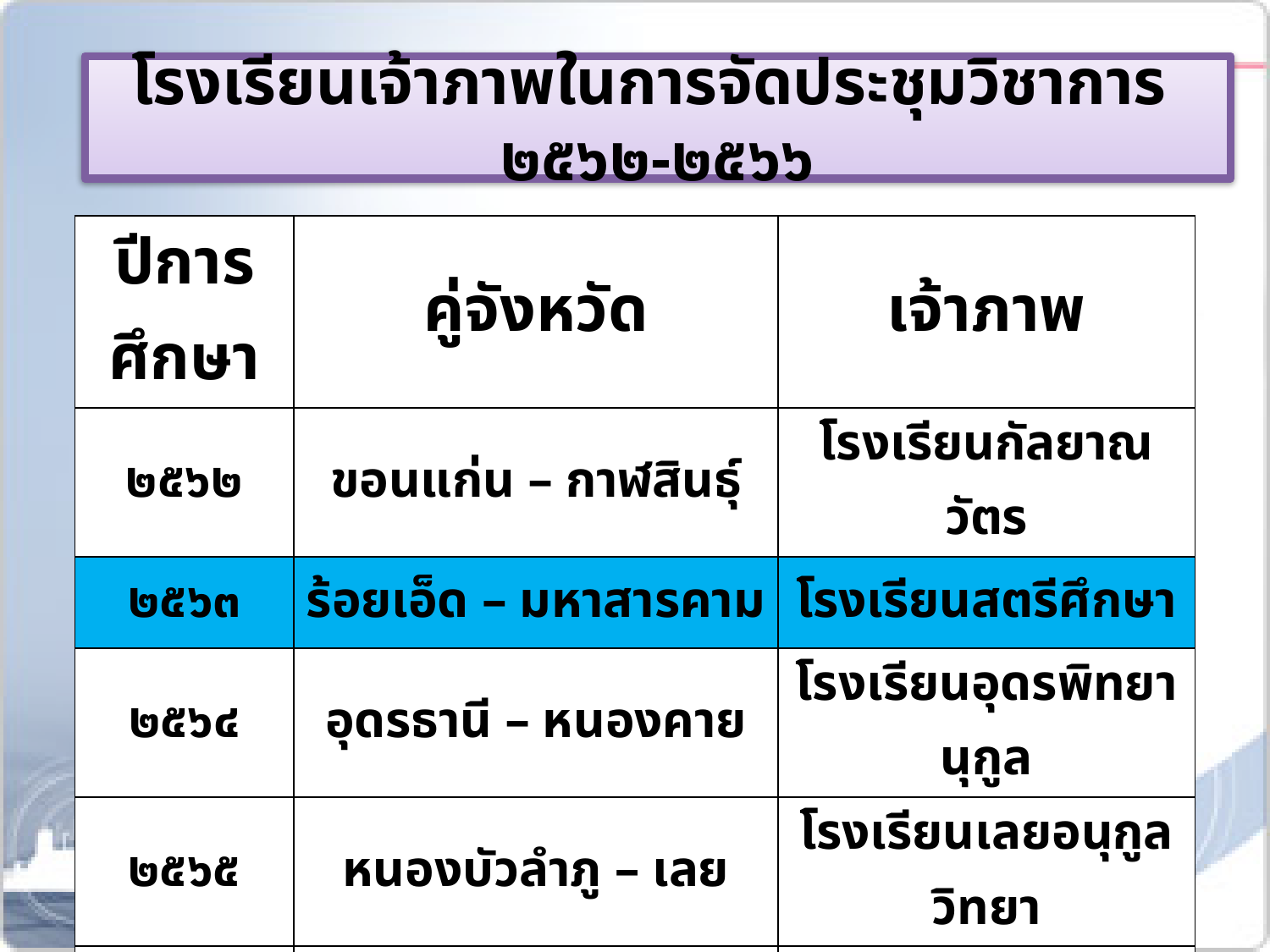

โรงเรียนเจ้าภาพในการจัดประชุมวิชาการ  ๒๕๖๒-๒๕๖๖
| ปีการศึกษา | คู่จังหวัด | เจ้าภาพ |
| --- | --- | --- |
| ๒๕๖๒ | ขอนแก่น – กาฬสินธุ์ | โรงเรียนกัลยาณวัตร |
| ๒๕๖๓ | ร้อยเอ็ด – มหาสารคาม | โรงเรียนสตรีศึกษา |
| ๒๕๖๔ | อุดรธานี – หนองคาย | โรงเรียนอุดรพิทยานุกูล |
| ๒๕๖๕ | หนองบัวลำภู – เลย | โรงเรียนเลยอนุกูลวิทยา |
| ๒๕๖๖ | สกลนคร – นครพนม | โรงเรียนธาตุนารายณ์และโรงเรียนเฉลิมพระเกียรติฯสกลนคร |